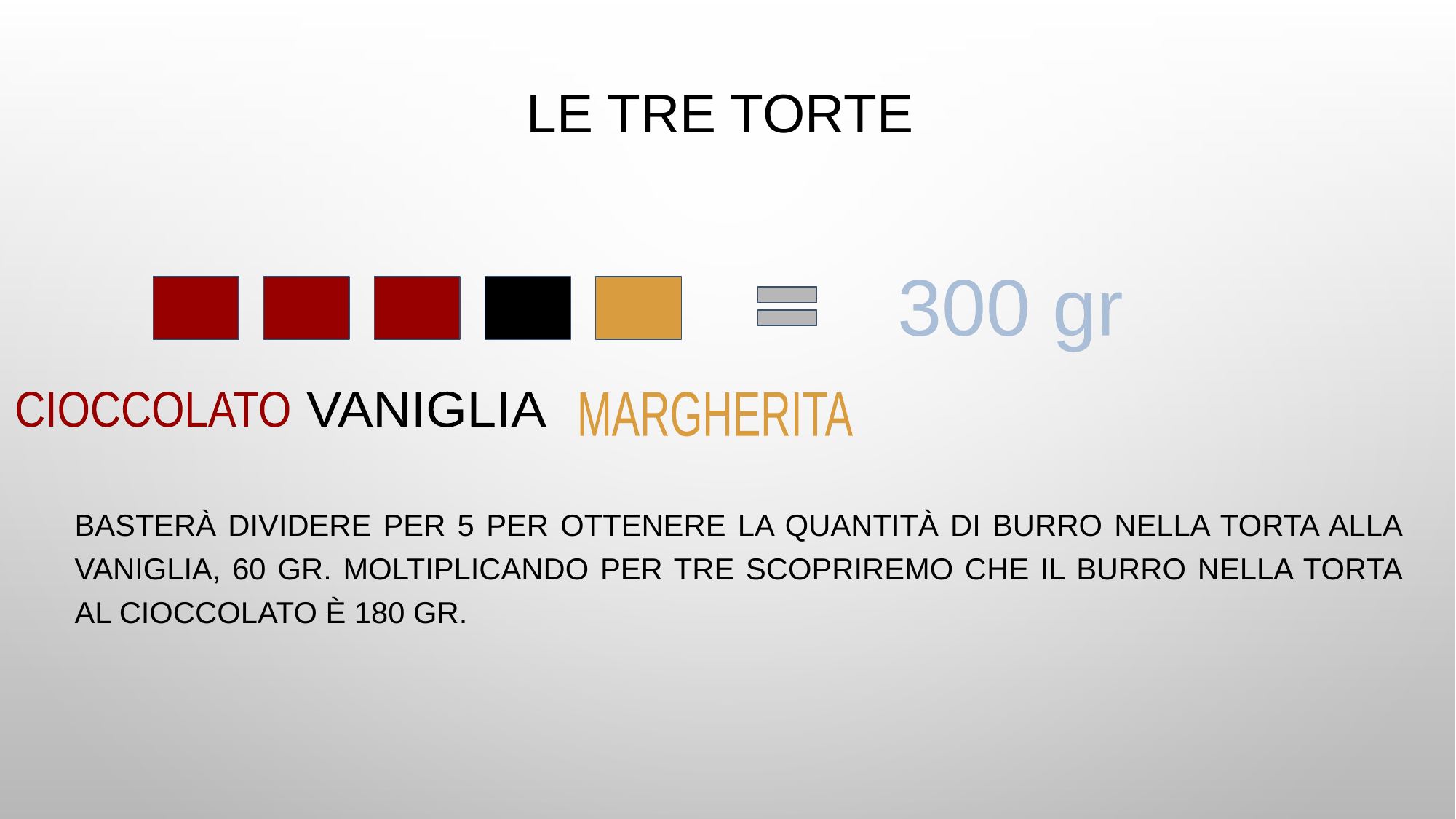

# LE TRE TORTE

BASTERÀ DIVIDERE PER 5 PER OTTENERE LA QUANTITÀ DI BURRO NELLA TORTA ALLA VANIGLIA, 60 GR. MOLTIPLICANDO PER TRE SCOPRIREMO CHE IL BURRO NELLA TORTA AL CIOCCOLATO È 180 GR.

300 gr
CIOCCOLATO
VANIGLIA
MARGHERITA